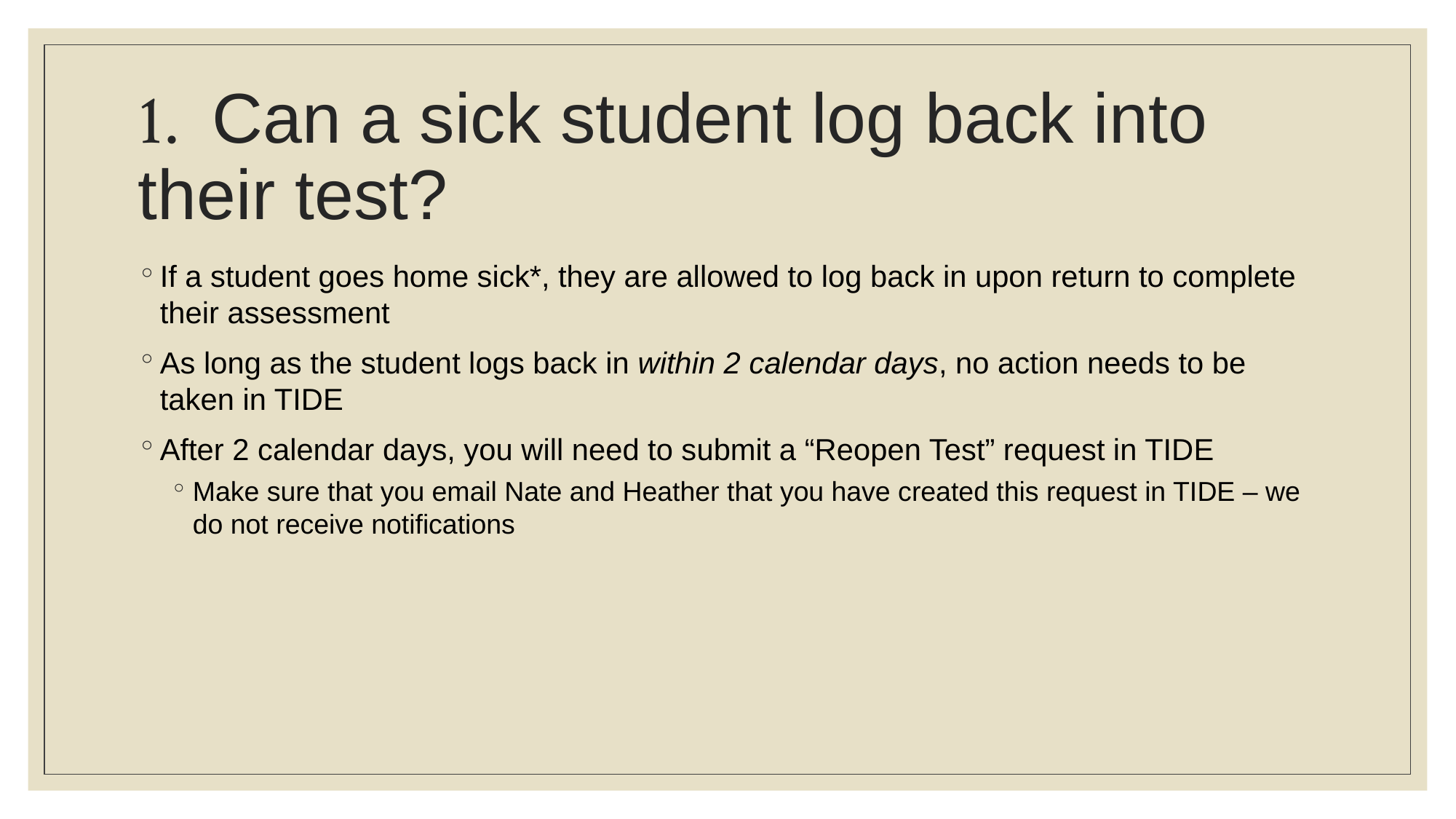

# 1.  Can a sick student log back into their test?
If a student goes home sick*, they are allowed to log back in upon return to complete their assessment
As long as the student logs back in within 2 calendar days, no action needs to be taken in TIDE
After 2 calendar days, you will need to submit a “Reopen Test” request in TIDE
Make sure that you email Nate and Heather that you have created this request in TIDE – we do not receive notifications